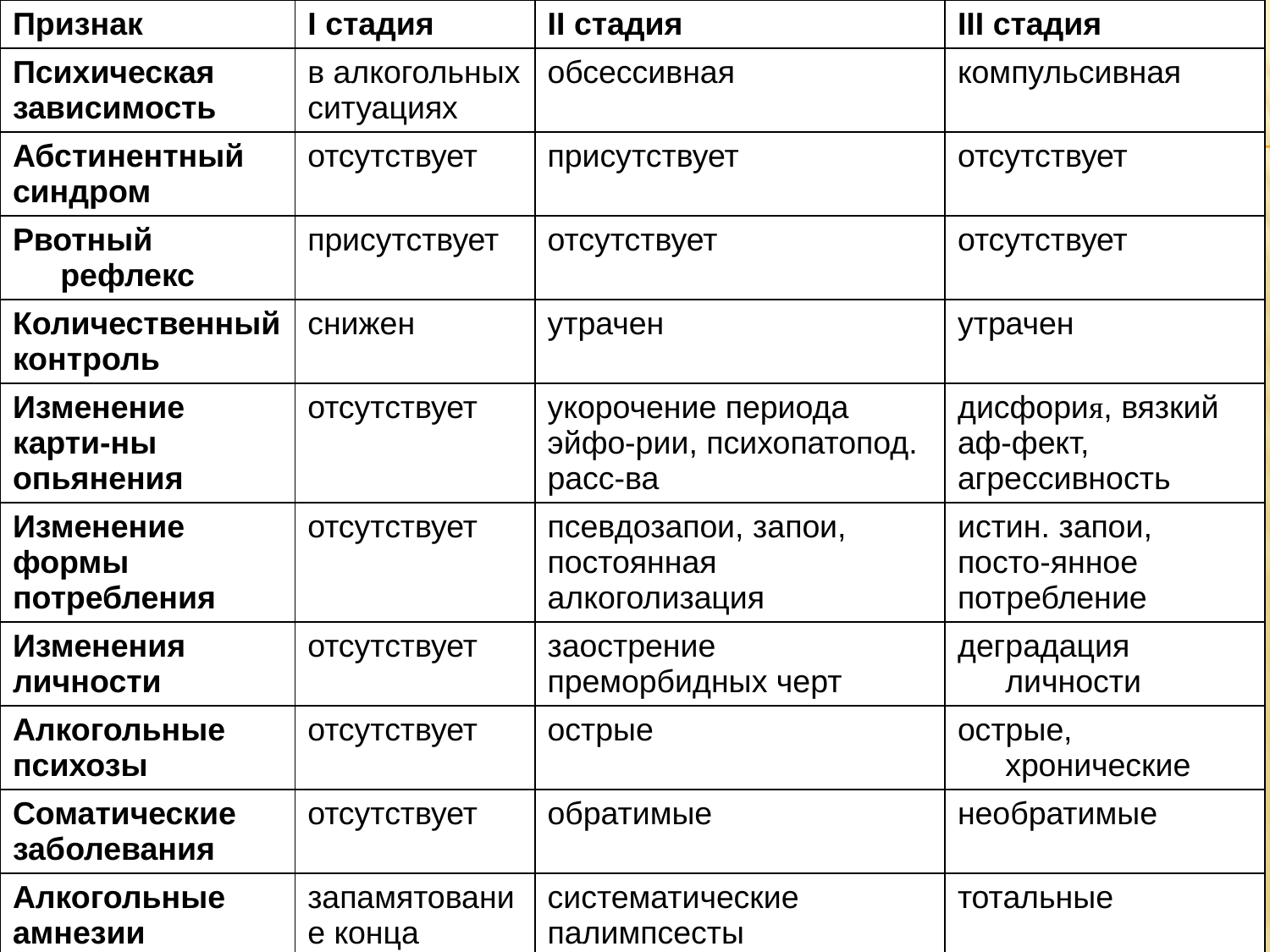

| Признак | I стадия | II стадия | III стадия |
| --- | --- | --- | --- |
| Психическая зависимость | в алкогольных ситуациях | обсессивная | компульсивная |
| Абстинентный синдром | отсутствует | присутствует | отсутствует |
| Рвотный рефлекс | присутствует | отсутствует | отсутствует |
| Количественный контроль | снижен | утрачен | утрачен |
| Изменение карти-ны опьянения | отсутствует | укорочение периода эйфо-рии, психопатопод. расс-ва | дисфория, вязкий аф-фект, агрессивность |
| Изменение формы потребления | отсутствует | псевдозапои, запои, постоянная алкоголизация | истин. запои, посто-янное потребление |
| Изменения личности | отсутствует | заострение преморбидных черт | деградация личности |
| Алкогольные психозы | отсутствует | острые | острые, хронические |
| Соматические заболевания | отсутствует | обратимые | необратимые |
| Алкогольные амнезии | запамятование конца эксцесса | систематические палимпсесты | тотальные |
| Толерантность | возрастает | плато | снижается |
#